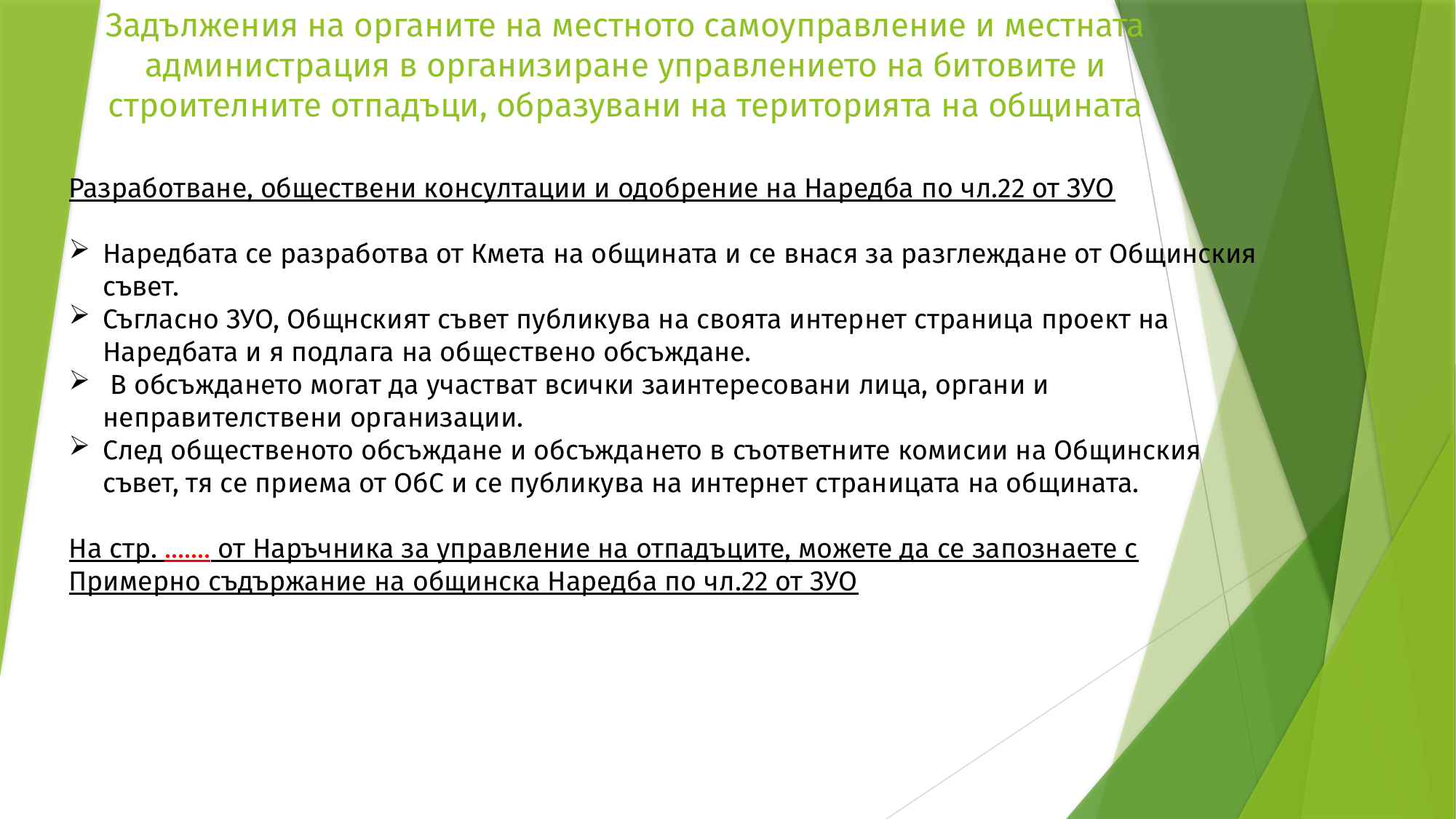

# Задължения на органите на местното самоуправление и местната администрация в организиране управлението на битовите и строителните отпадъци, образувани на територията на общината
Разработване, обществени консултации и одобрение на Наредба по чл.22 от ЗУО

Наредбата се разработва от Кмета на общината и се внася за разглеждане от Общинския съвет.
Съгласно ЗУО, Общнският съвет публикува на своята интернет страница проект на Наредбата и я подлага на обществено обсъждане.
 В обсъждането могат да участват всички заинтересовани лица, органи и неправителствени организации.
След общественото обсъждане и обсъждането в съответните комисии на Общинския съвет, тя се приема от ОбС и се публикува на интернет страницата на общината.

На стр. ....... от Наръчника за управление на отпадъците, можете да се запознаете с Примерно съдържание на общинска Наредба по чл.22 от ЗУО